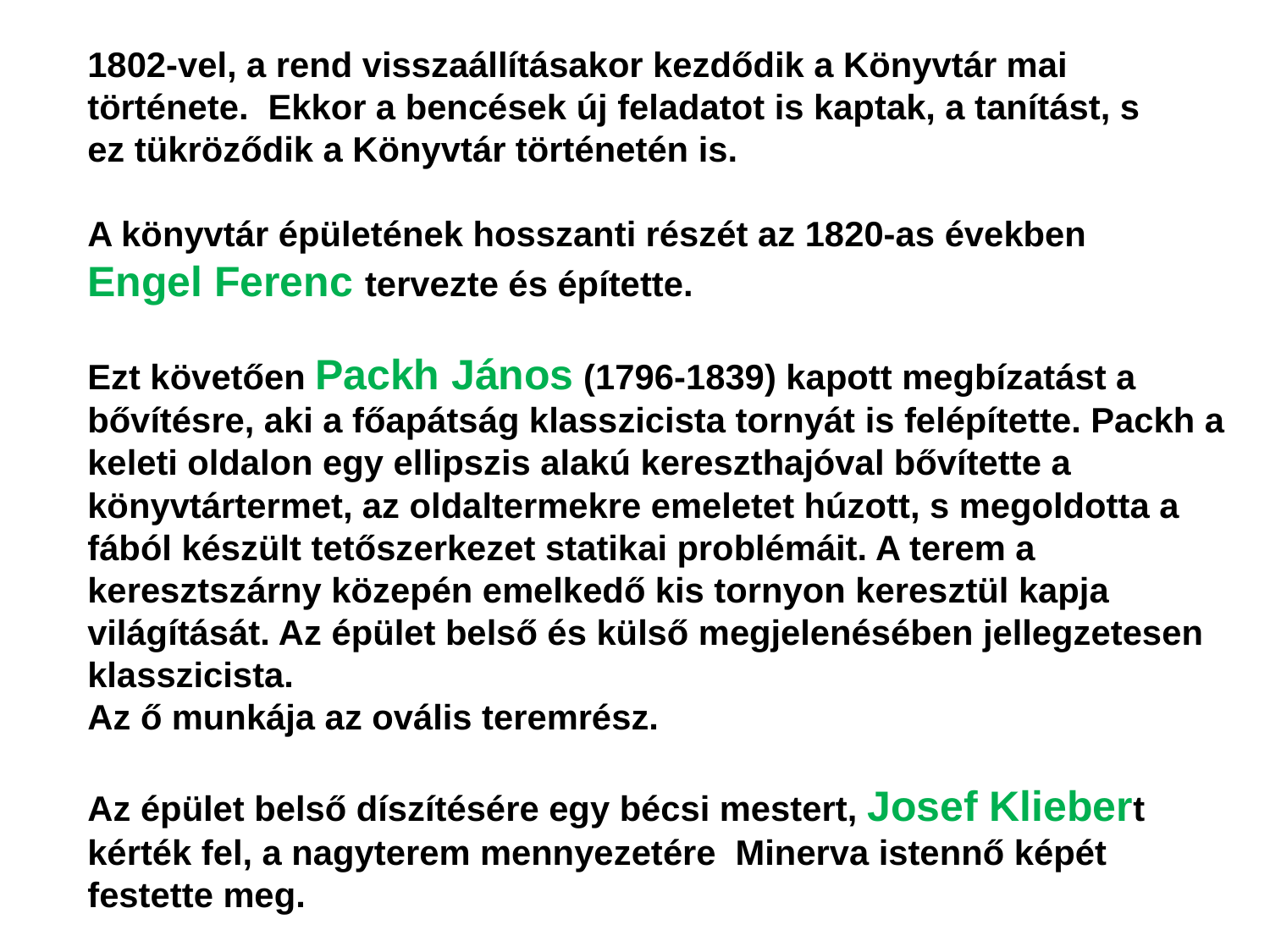

1802-vel, a rend visszaállításakor kezdődik a Könyvtár mai története.  Ekkor a bencések új feladatot is kaptak, a tanítást, s ez tükröződik a Könyvtár történetén is.

A könyvtár épületének hosszanti részét az 1820-as években
Engel Ferenc tervezte és építette.

Ezt követően Packh János (1796-1839) kapott megbízatást a bővítésre, aki a főapátság klasszicista tornyát is felépítette. Packh a keleti oldalon egy ellipszis alakú kereszthajóval bővítette a könyvtártermet, az oldaltermekre emeletet húzott, s megoldotta a fából készült tetőszerkezet statikai problémáit. A terem a keresztszárny közepén emelkedő kis tornyon keresztül kapja világítását. Az épület belső és külső megjelenésében jellegzetesen klasszicista.
Az ő munkája az ovális teremrész.

Az épület belső díszítésére egy bécsi mestert, Josef Kliebert kérték fel, a nagyterem mennyezetére  Minerva istennő képét festette meg.